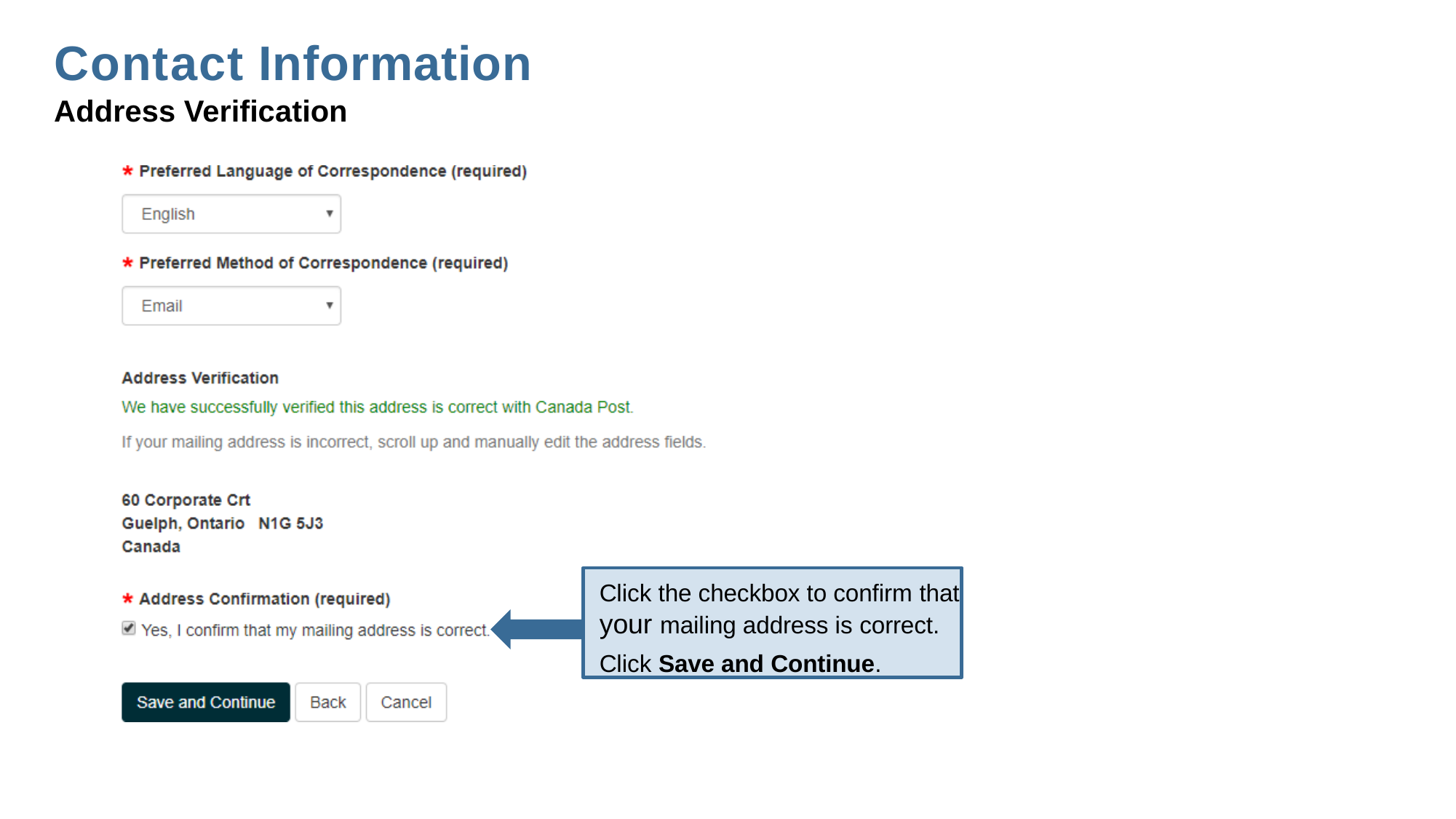

# Contact Information
Address Verification

Click the checkbox to confirm that
your mailing address is correct.
Click Save and Continue.